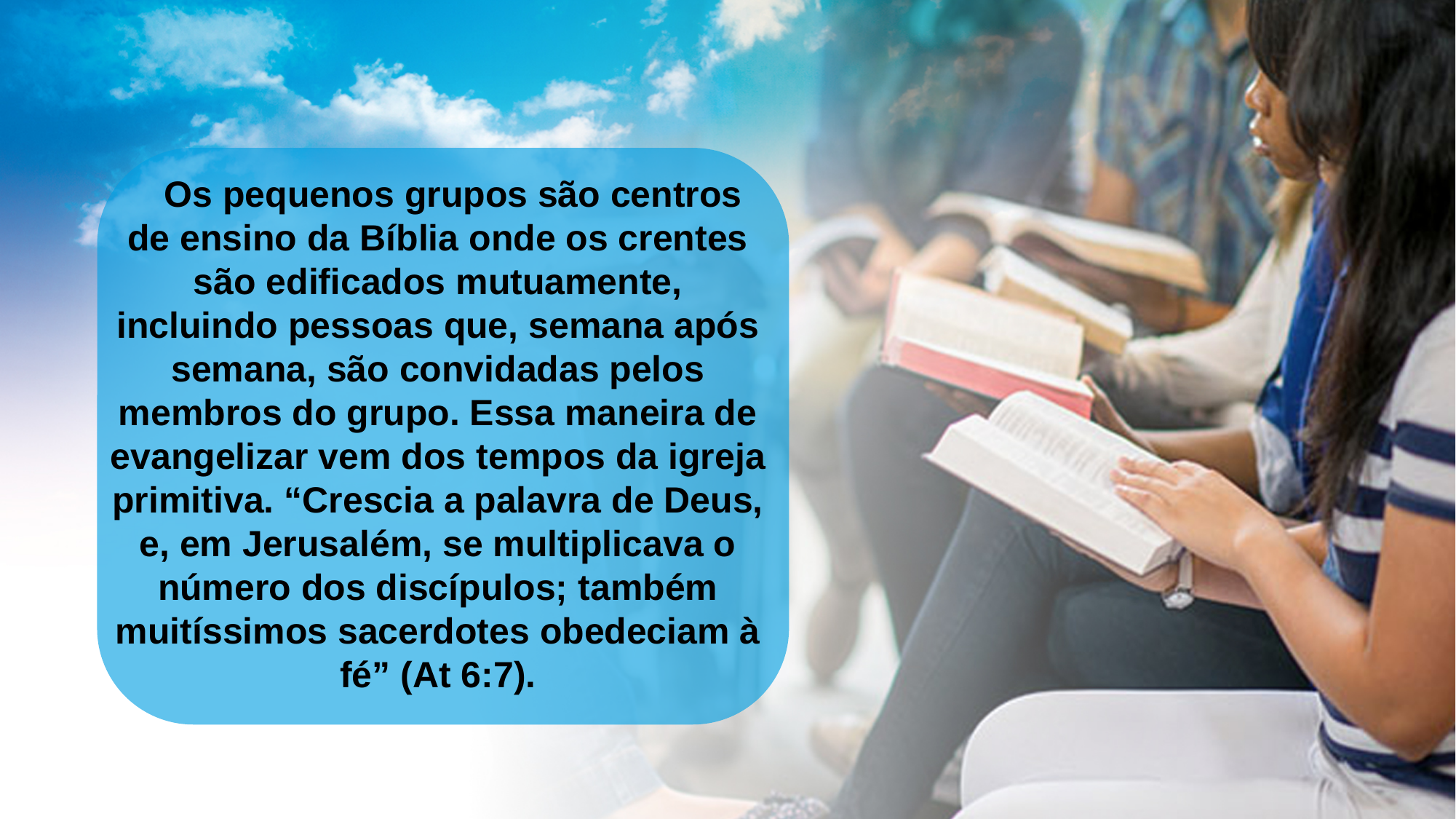

Os pequenos grupos são centros de ensino da Bíblia onde os crentes são ediﬁcados mutuamente, incluindo pessoas que, semana após semana, são convidadas pelos membros do grupo. Essa maneira de evangelizar vem dos tempos da igreja primitiva. “Crescia a palavra de Deus, e, em Jerusalém, se multiplicava o número dos discípulos; também muitíssimos sacerdotes obedeciam à fé” (At 6:7).